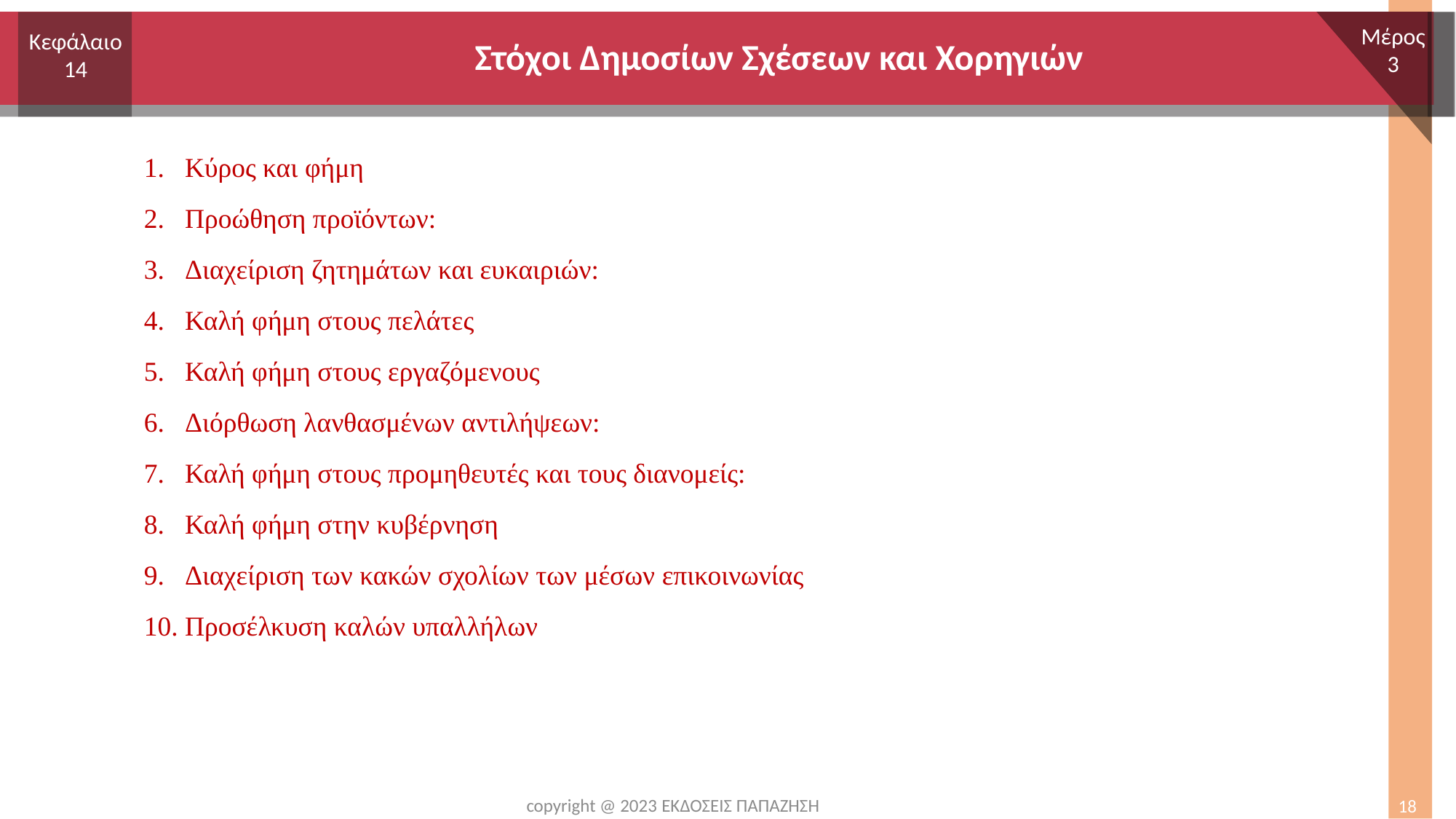

# Στόχοι Δημοσίων Σχέσεων και Χορηγιών

Μέρος
3
Κεφάλαιο
14
Κύρος και φήμη
Προώθηση προϊόντων:
Διαχείριση ζητημάτων και ευκαιριών:
Καλή φήμη στους πελάτες
Καλή φήμη στους εργαζόμενους
Διόρθωση λανθασμένων αντιλήψεων:
Καλή φήμη στους προμηθευτές και τους διανομείς:
Καλή φήμη στην κυβέρνηση
Διαχείριση των κακών σχολίων των μέσων επικοινωνίας
Προσέλκυση καλών υπαλλήλων

copyright @ 2023 ΕΚΔΟΣΕΙΣ ΠΑΠΑΖΗΣΗ
18